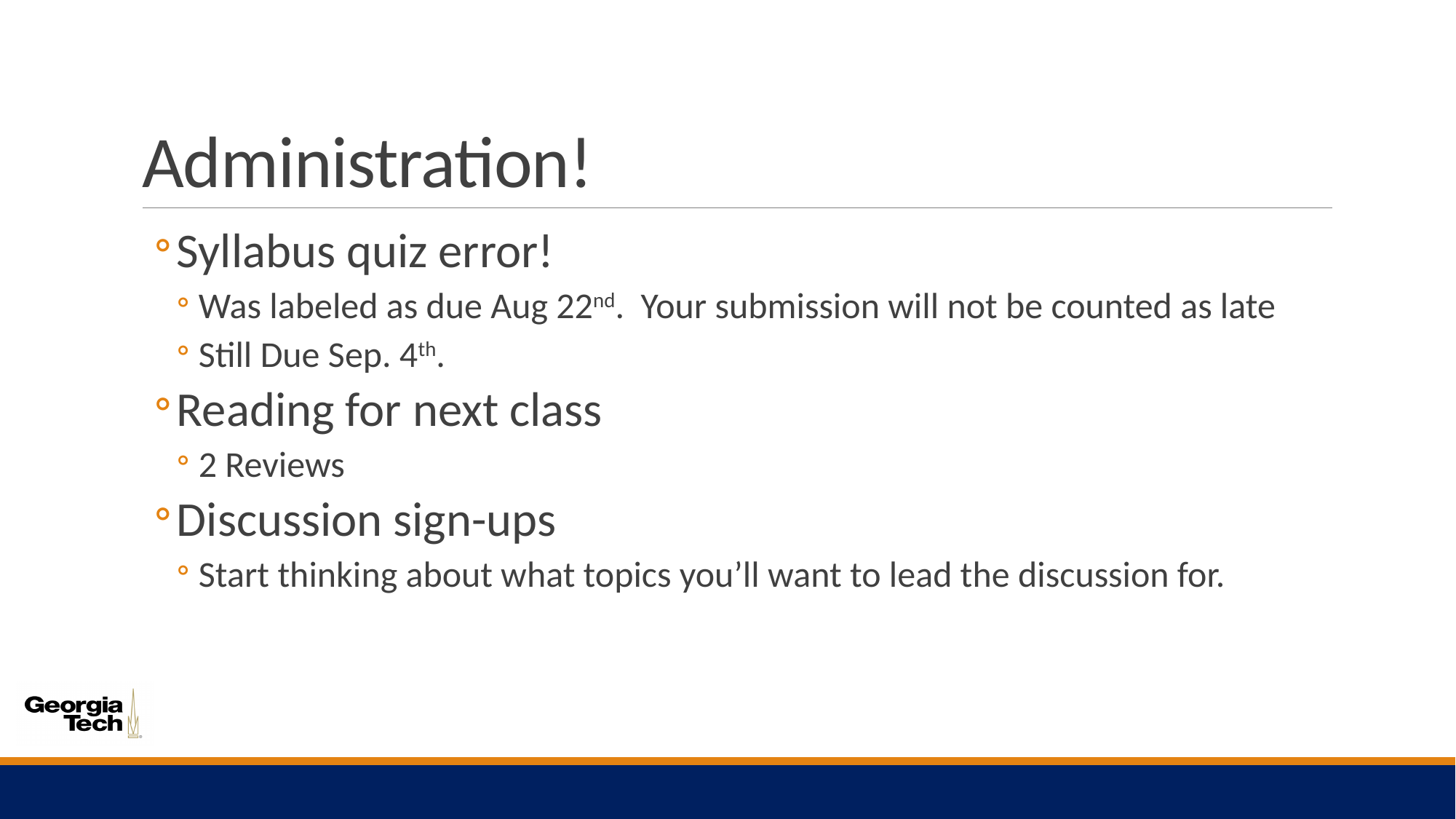

# Administration!
Syllabus quiz error!
Was labeled as due Aug 22nd.  Your submission will not be counted as late
Still Due Sep. 4th.
Reading for next class
2 Reviews
Discussion sign-ups
Start thinking about what topics you’ll want to lead the discussion for.